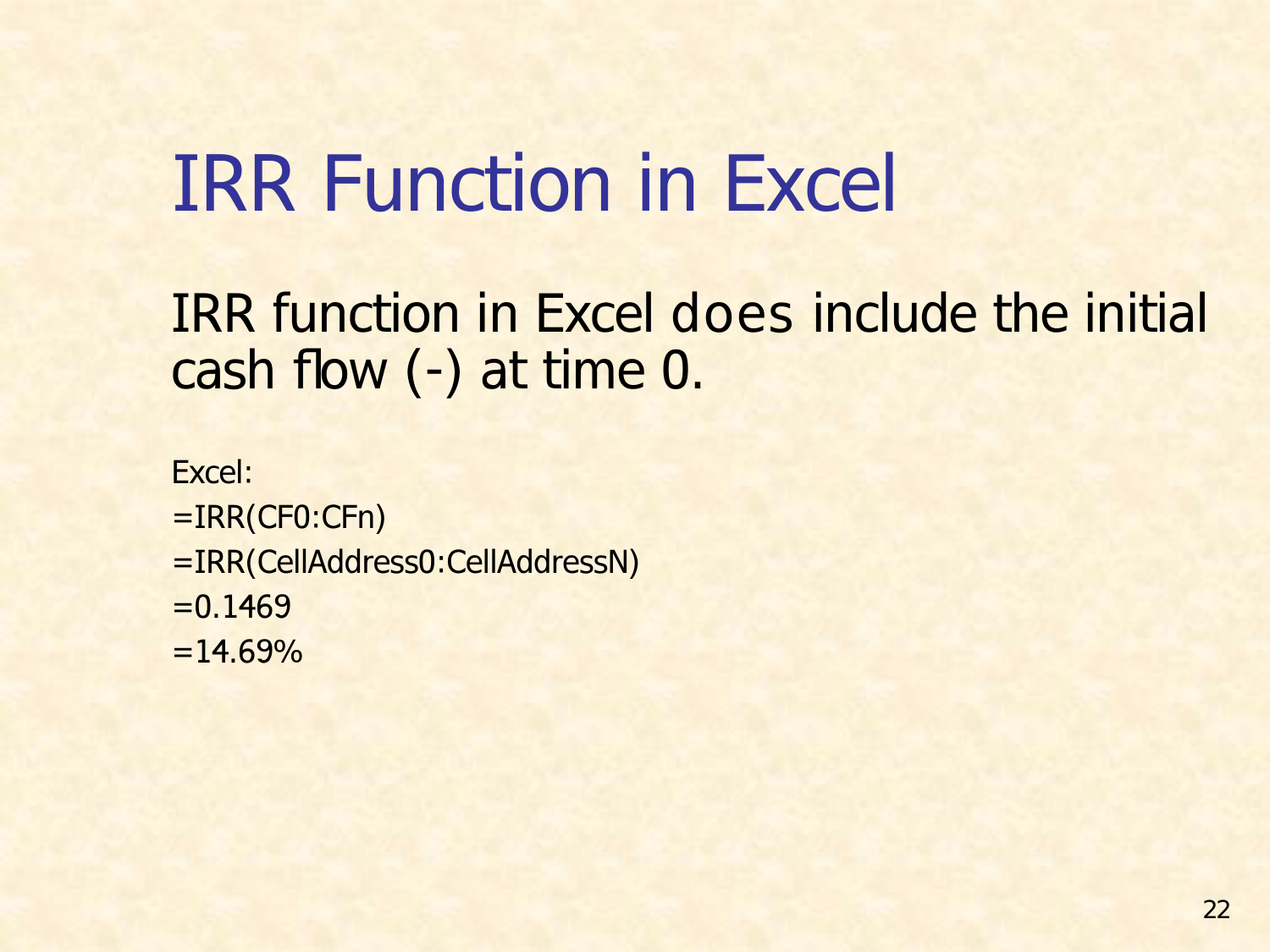

IRR Function in Excel
IRR function in Excel does include the initial cash flow (-) at time 0.

Excel:
=IRR(CF0:CFn)
=IRR(CellAddress0:CellAddressN)
=0.1469
=14.69%

22